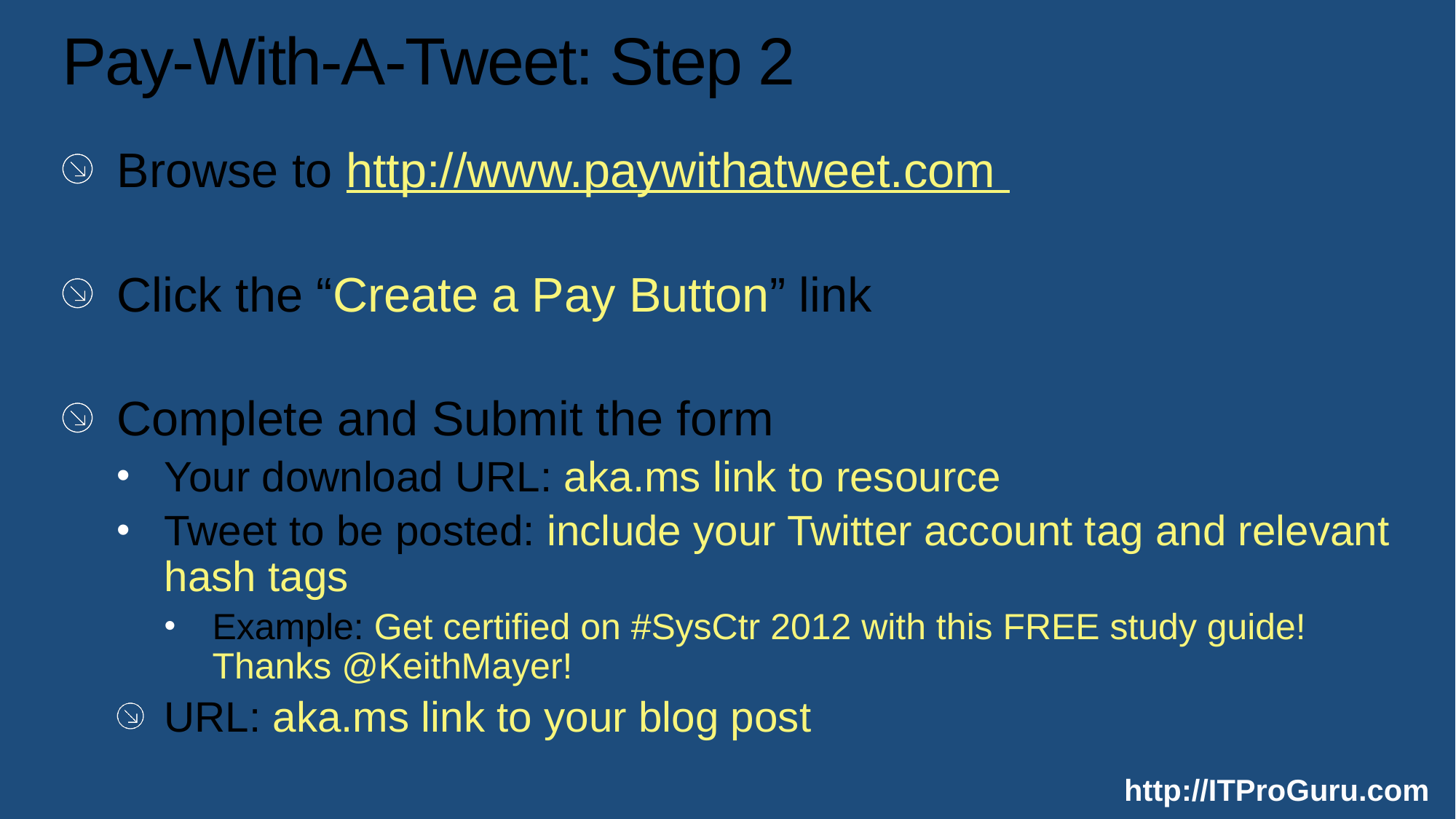

# Pay-With-A-Tweet: Step 2
Browse to http://www.paywithatweet.com

Click the “Create a Pay Button” link

Complete and Submit the form
Your download URL: aka.ms link to resource
Tweet to be posted: include your Twitter account tag and relevant hash tags
Example: Get certified on #SysCtr 2012 with this FREE study guide! Thanks @KeithMayer!
URL: aka.ms link to your blog post